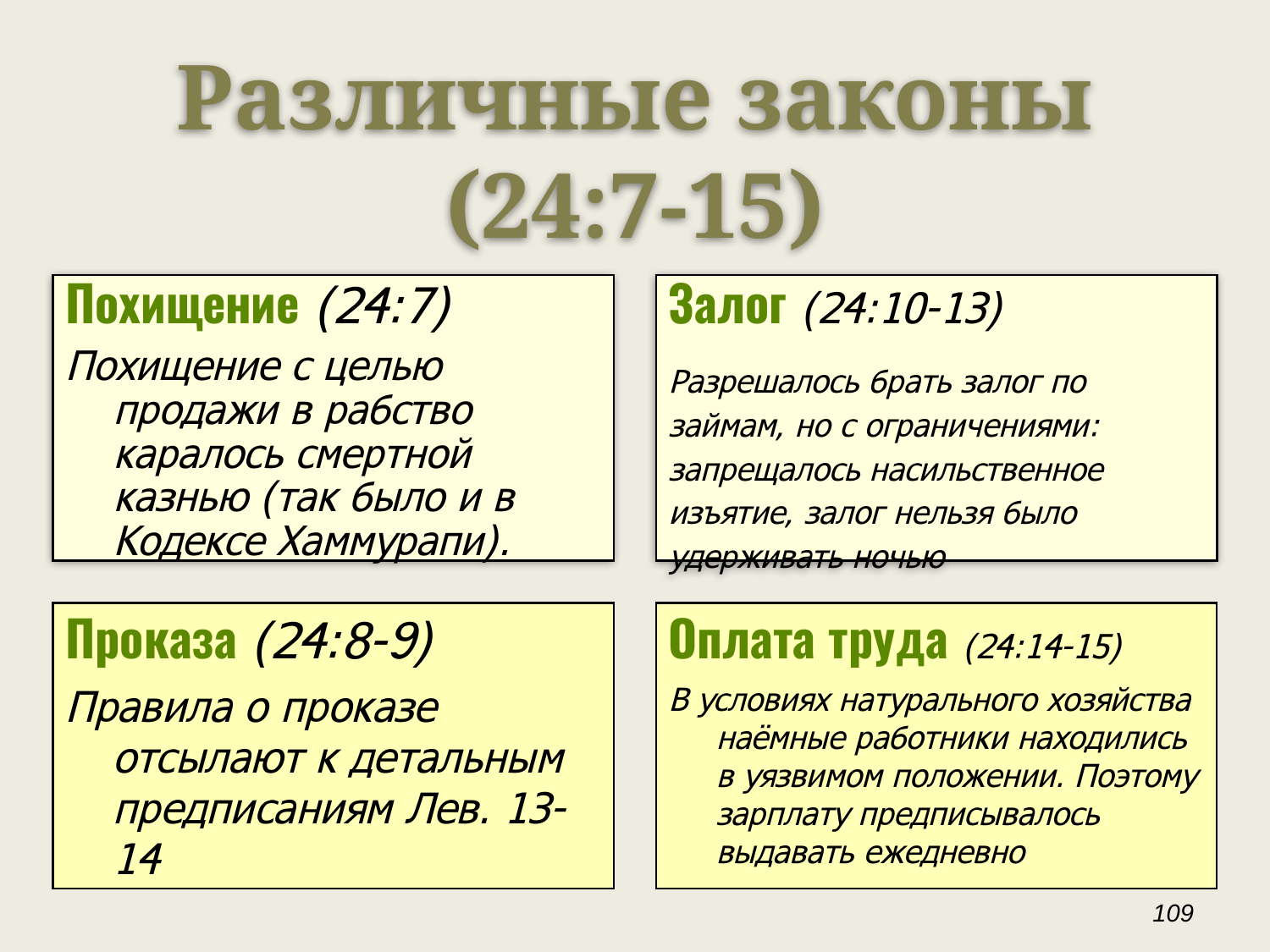

Различные законы (24:7-15)
Похищение (24:7)
Похищение с целью продажи в рабство каралось смертной казнью (так было и в Кодексе Хаммурапи).
Залог (24:10-13)
Разрешалось брать залог по займам, но с ограничениями: запрещалось насильственное изъятие, залог нельзя было удерживать ночью

Проказа (24:8-9)
Правила о проказе отсылают к детальным предписаниям Лев. 13-14
Оплата труда (24:14-15)
В условиях натурального хозяйства наёмные работники находились в уязвимом положении. Поэтому зарплату предписывалось выдавать ежедневно

109